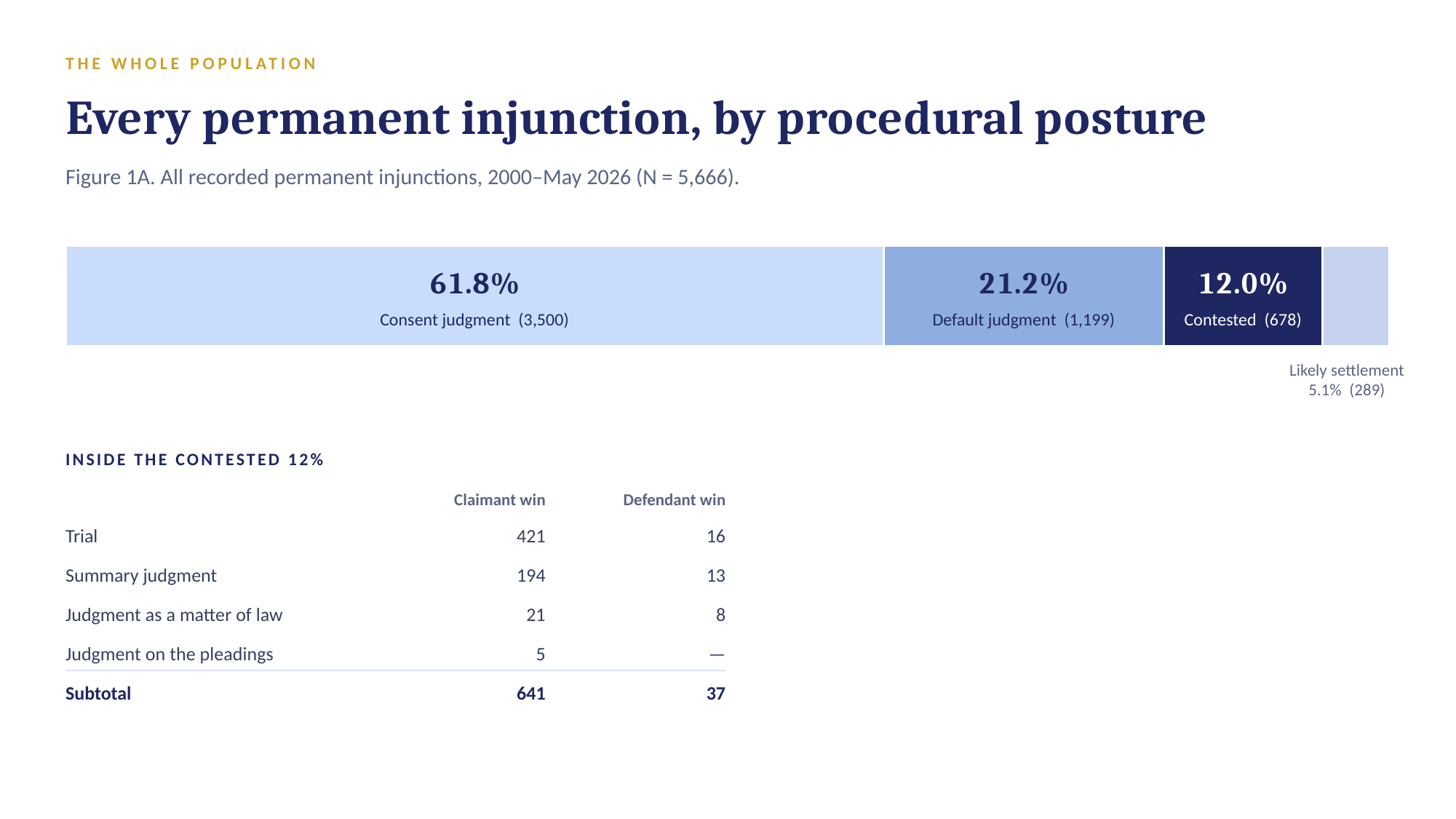

THE WHOLE POPULATION
Every permanent injunction, by procedural posture
Figure 1A. All recorded permanent injunctions, 2000–May 2026 (N = 5,666).

61.8%
21.2%
12.0%
Consent judgment  (3,500)
Default judgment  (1,199)
Contested  (678)
Likely settlement
5.1%  (289)
INSIDE THE CONTESTED 12%
Claimant win
Defendant win
Trial
421
16
Summary judgment
194
13
Judgment as a matter of law
21
8
Judgment on the pleadings
5
—

Subtotal
641
37